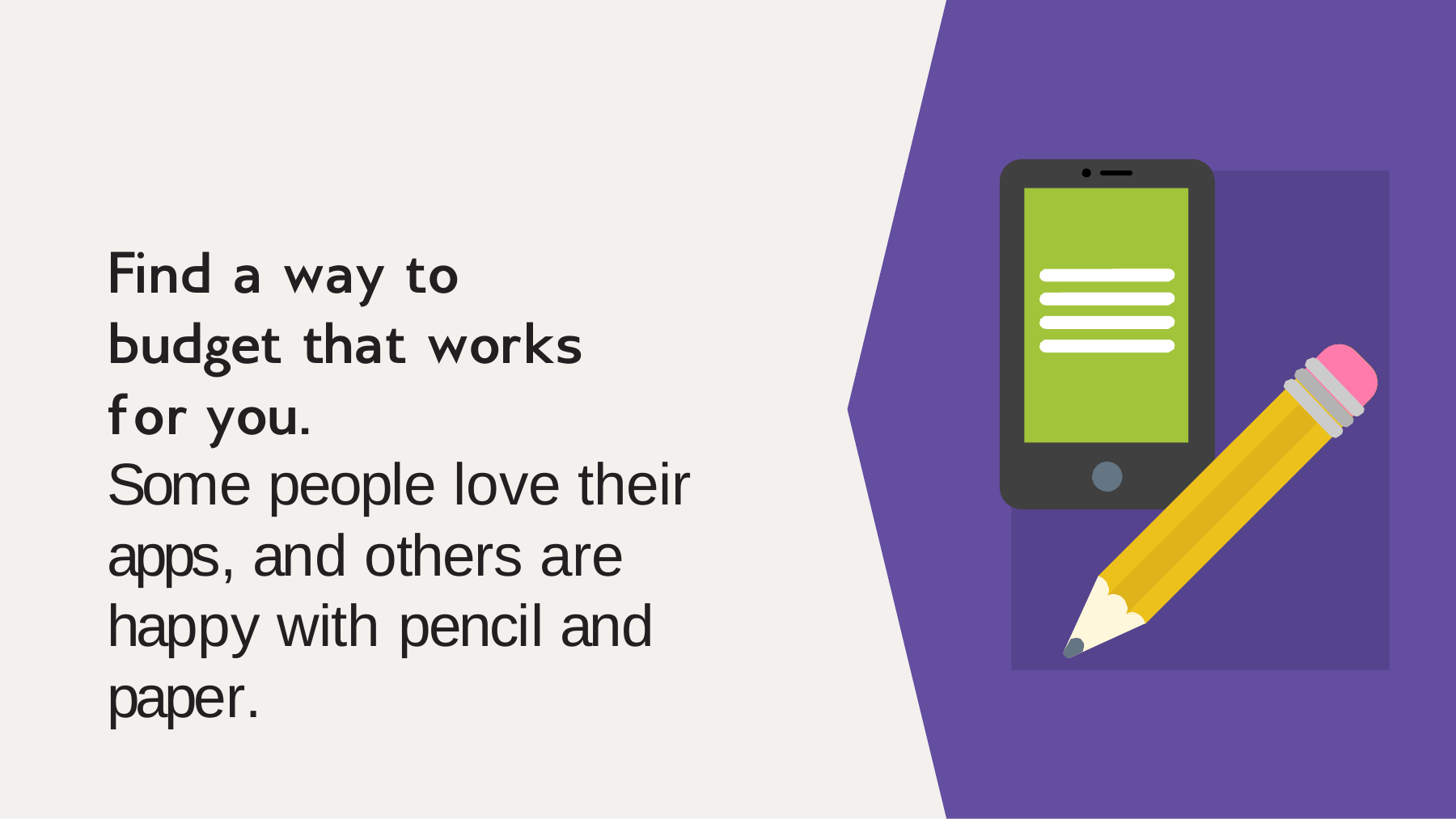

Find a way to budget that works for you.
Some people love their apps, and others are happy with pencil and paper.